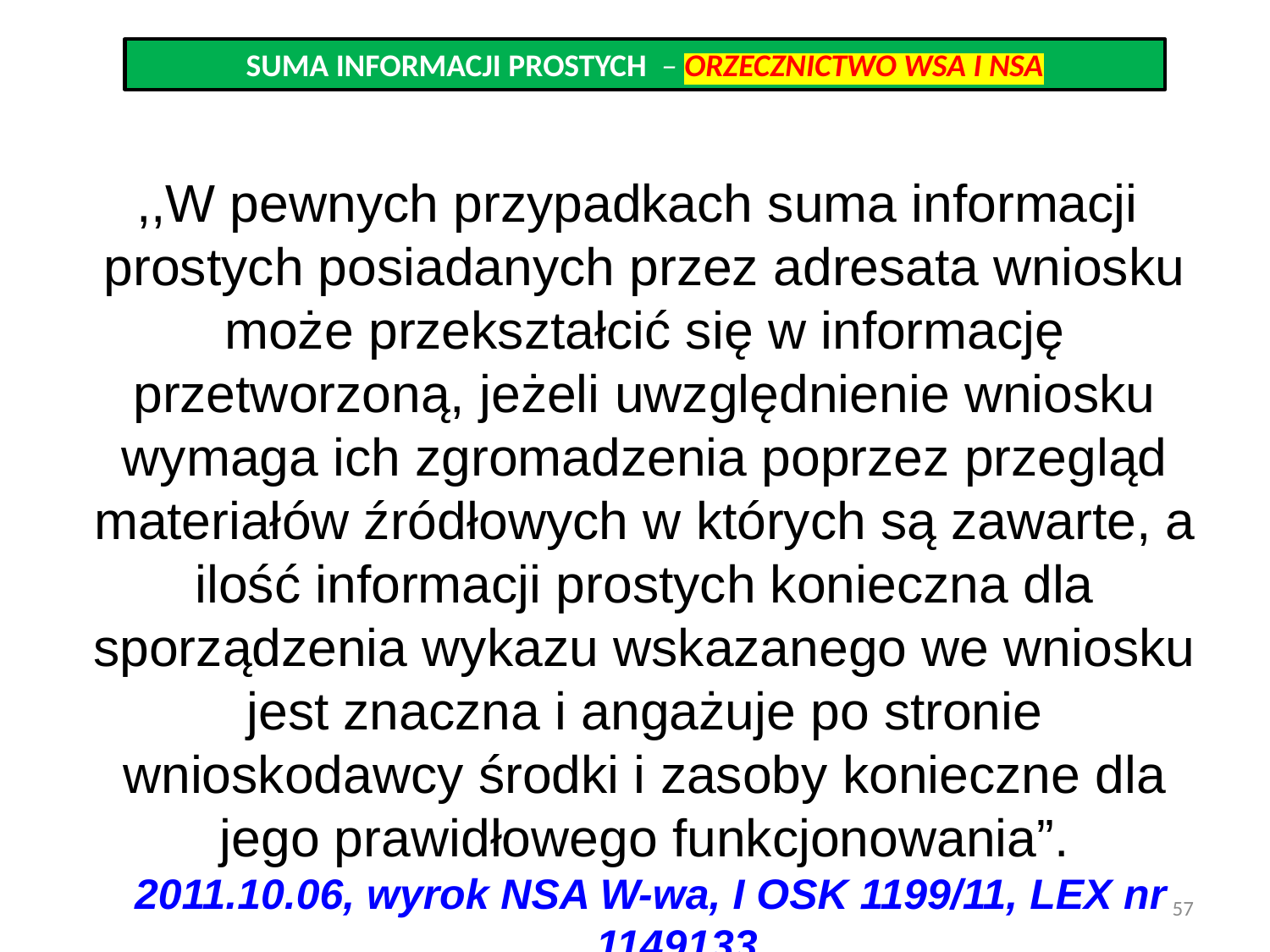

SUMA INFORMACJI PROSTYCH  – ORZECZNICTWO WSA I NSA

,,W pewnych przypadkach suma informacji
prostych posiadanych przez adresata wniosku może przekształcić się w informację przetworzoną, jeżeli uwzględnienie wniosku wymaga ich zgromadzenia poprzez przegląd materiałów źródłowych w których są zawarte, a ilość informacji prostych konieczna dla sporządzenia wykazu wskazanego we wniosku jest znaczna i angażuje po stronie wnioskodawcy środki i zasoby konieczne dla jego prawidłowego funkcjonowania”.
 2011.10.06, wyrok NSA W-wa, I OSK 1199/11, LEX nr 1149133
57
autor adw. dr hab. Piotr Sitniewski www.jawnosc.pl  piotrsitniewski@gmail.com